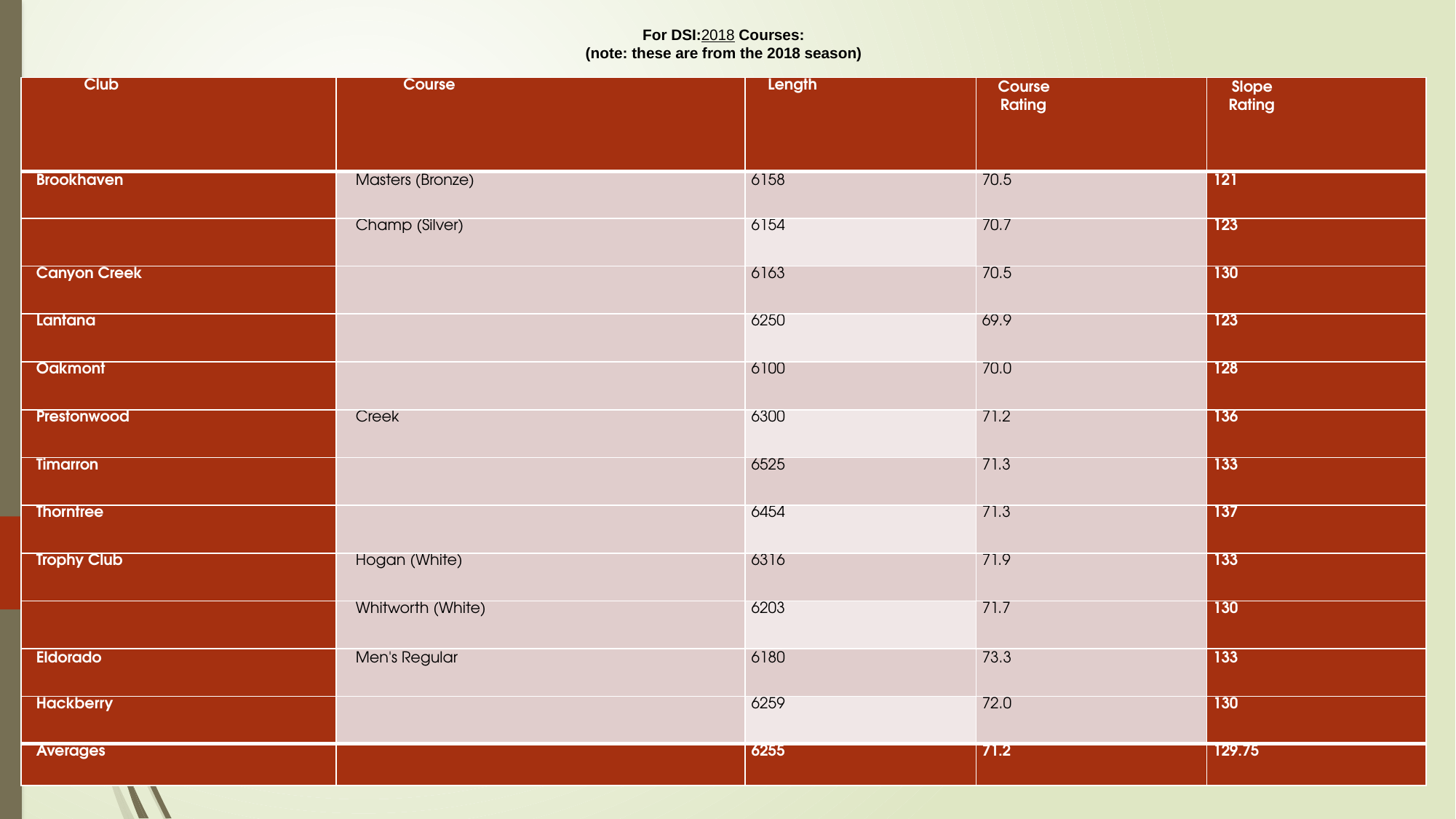

For DSI:2018 Courses:
(note: these are from the 2018 season)

| Club | Course | Length | Course Rating | Slope Rating |
| --- | --- | --- | --- | --- |
| Brookhaven | Masters (Bronze) | 6158 | 70.5 | 121 |
|  | Champ (Silver) | 6154 | 70.7 | 123 |
| Canyon Creek |  | 6163 | 70.5 | 130 |
| Lantana |  | 6250 | 69.9 | 123 |
| Oakmont |  | 6100 | 70.0 | 128 |
| Prestonwood | Creek | 6300 | 71.2 | 136 |
| Timarron |  | 6525 | 71.3 | 133 |
| Thorntree |  | 6454 | 71.3 | 137 |
| Trophy Club | Hogan (White) | 6316 | 71.9 | 133 |
|  | Whitworth (White) | 6203 | 71.7 | 130 |
| Eldorado | Men's Regular | 6180 | 73.3 | 133 |
| Hackberry |  | 6259 | 72.0 | 130 |
| Averages |  | 6255 | 71.2 | 129.75 |